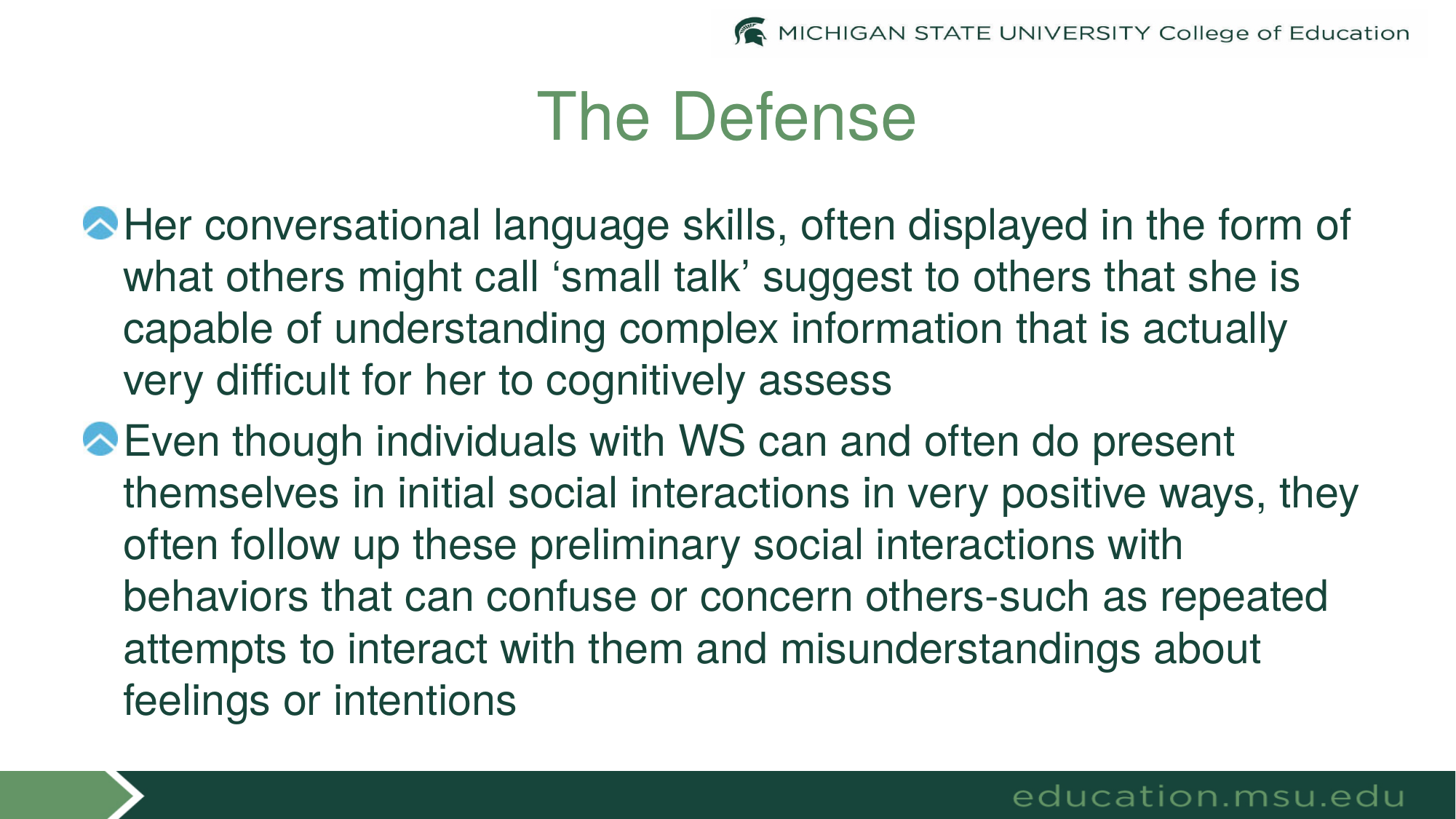

# The Defense
Her conversational language skills, often displayed in the form of what others might call ‘small talk’ suggest to others that she is capable of understanding complex information that is actually very difficult for her to cognitively assess
Even though individuals with WS can and often do present themselves in initial social interactions in very positive ways, they often follow up these preliminary social interactions with behaviors that can confuse or concern others-such as repeated attempts to interact with them and misunderstandings about feelings or intentions